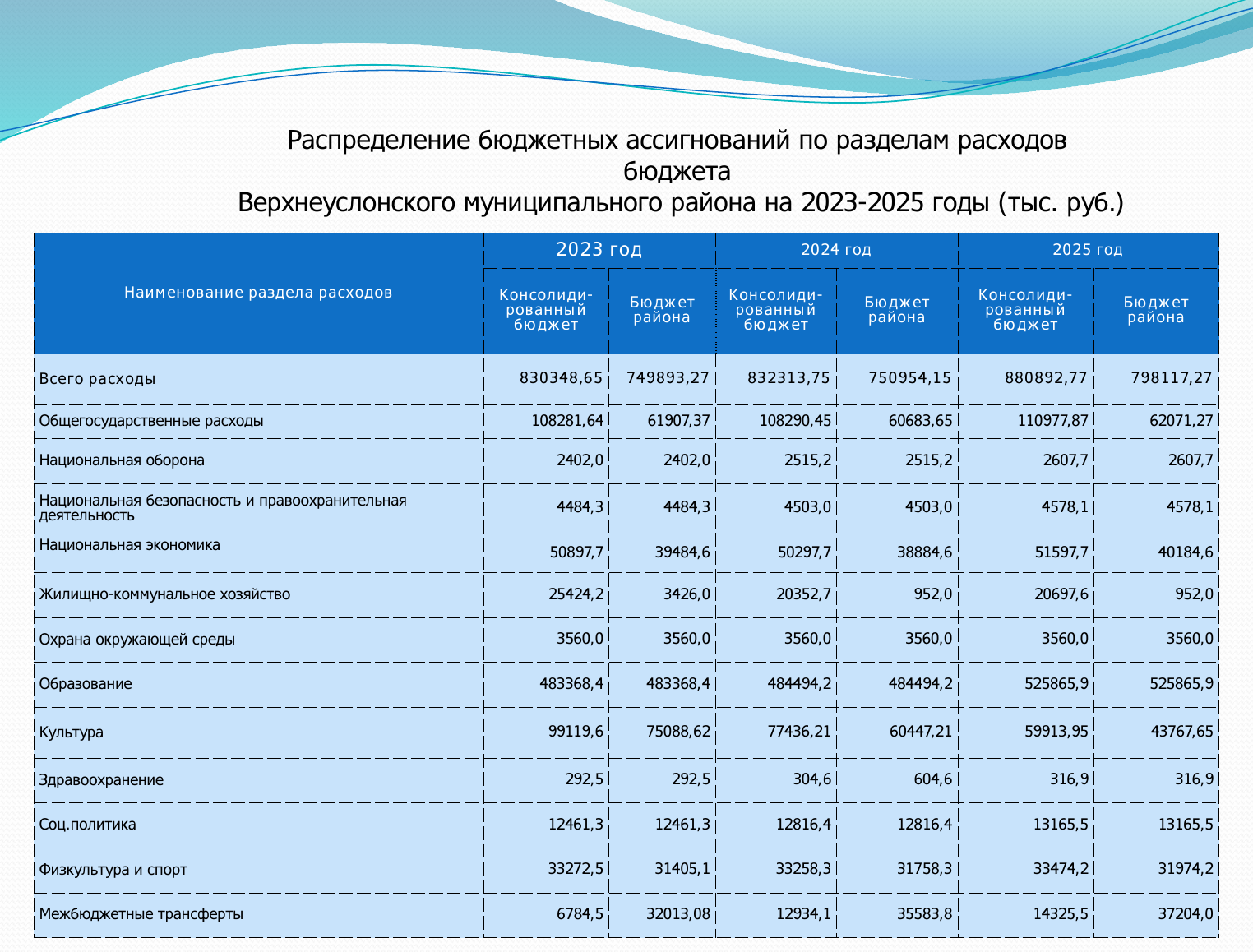

Распределение бюджетных ассигнований по разделам расходов  бюджета
Верхнеуслонского муниципального района на 2023-2025 годы (тыс. руб.)
| Наименование раздела расходов | 2023 год |  | 2024 год |  | 2025 год |  |
| --- | --- | --- | --- | --- | --- | --- |
|  | Консолиди-рованный бюджет | Бюджет района | Консолиди-рованный бюджет | Бюджет района | Консолиди-рованный бюджет | Бюджет района |
| Всего расходы | 830348,65 | 749893,27 | 832313,75 | 750954,15 | 880892,77 | 798117,27 |
| Общегосударственные расходы | 108281,64 | 61907,37 | 108290,45 | 60683,65 | 110977,87 | 62071,27 |
| Национальная оборона | 2402,0 | 2402,0 | 2515,2 | 2515,2 | 2607,7 | 2607,7 |
| Национальная безопасность и правоохранительная деятельность | 4484,3 | 4484,3 | 4503,0 | 4503,0 | 4578,1 | 4578,1 |
| Национальная экономика | 50897,7 | 39484,6 | 50297,7 | 38884,6 | 51597,7 | 40184,6 |
| Жилищно-коммунальное хозяйство | 25424,2 | 3426,0 | 20352,7 | 952,0 | 20697,6 | 952,0 |
| Охрана окружающей среды | 3560,0 | 3560,0 | 3560,0 | 3560,0 | 3560,0 | 3560,0 |
| Образование | 483368,4 | 483368,4 | 484494,2 | 484494,2 | 525865,9 | 525865,9 |
| Культура | 99119,6 | 75088,62 | 77436,21 | 60447,21 | 59913,95 | 43767,65 |
| Здравоохранение | 292,5 | 292,5 | 304,6 | 604,6 | 316,9 | 316,9 |
| Соц.политика | 12461,3 | 12461,3 | 12816,4 | 12816,4 | 13165,5 | 13165,5 |
| Физкультура и спорт | 33272,5 | 31405,1 | 33258,3 | 31758,3 | 33474,2 | 31974,2 |
| Межбюджетные трансферты | 6784,5 | 32013,08 | 12934,1 | 35583,8 | 14325,5 | 37204,0 |